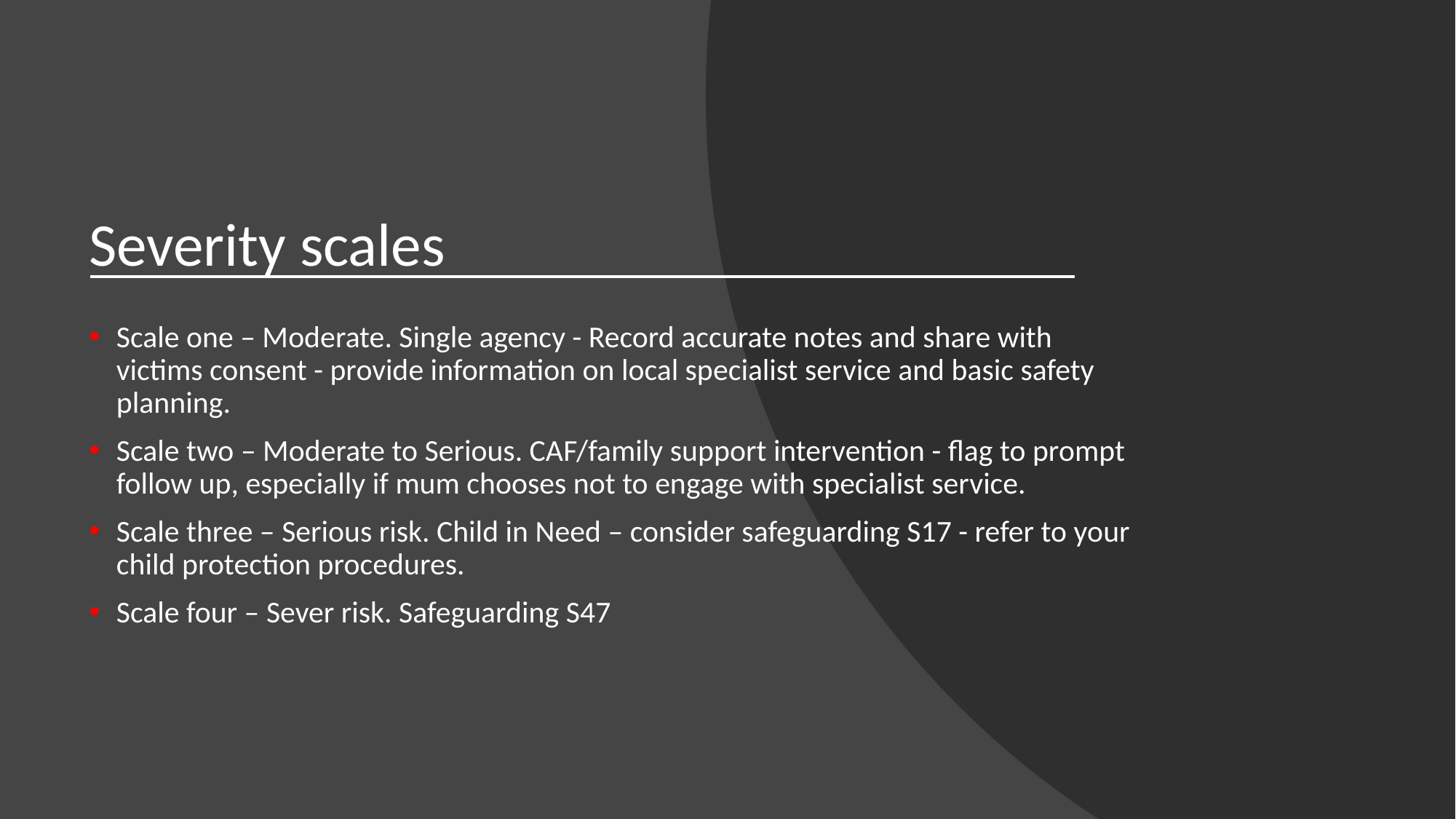

# Severity scales
Scale one – Moderate. Single agency - Record accurate notes and share with victims consent - provide information on local specialist service and basic safety planning.
Scale two – Moderate to Serious. CAF/family support intervention - flag to prompt follow up, especially if mum chooses not to engage with specialist service.
Scale three – Serious risk. Child in Need – consider safeguarding S17 - refer to your child protection procedures.
Scale four – Sever risk. Safeguarding S47